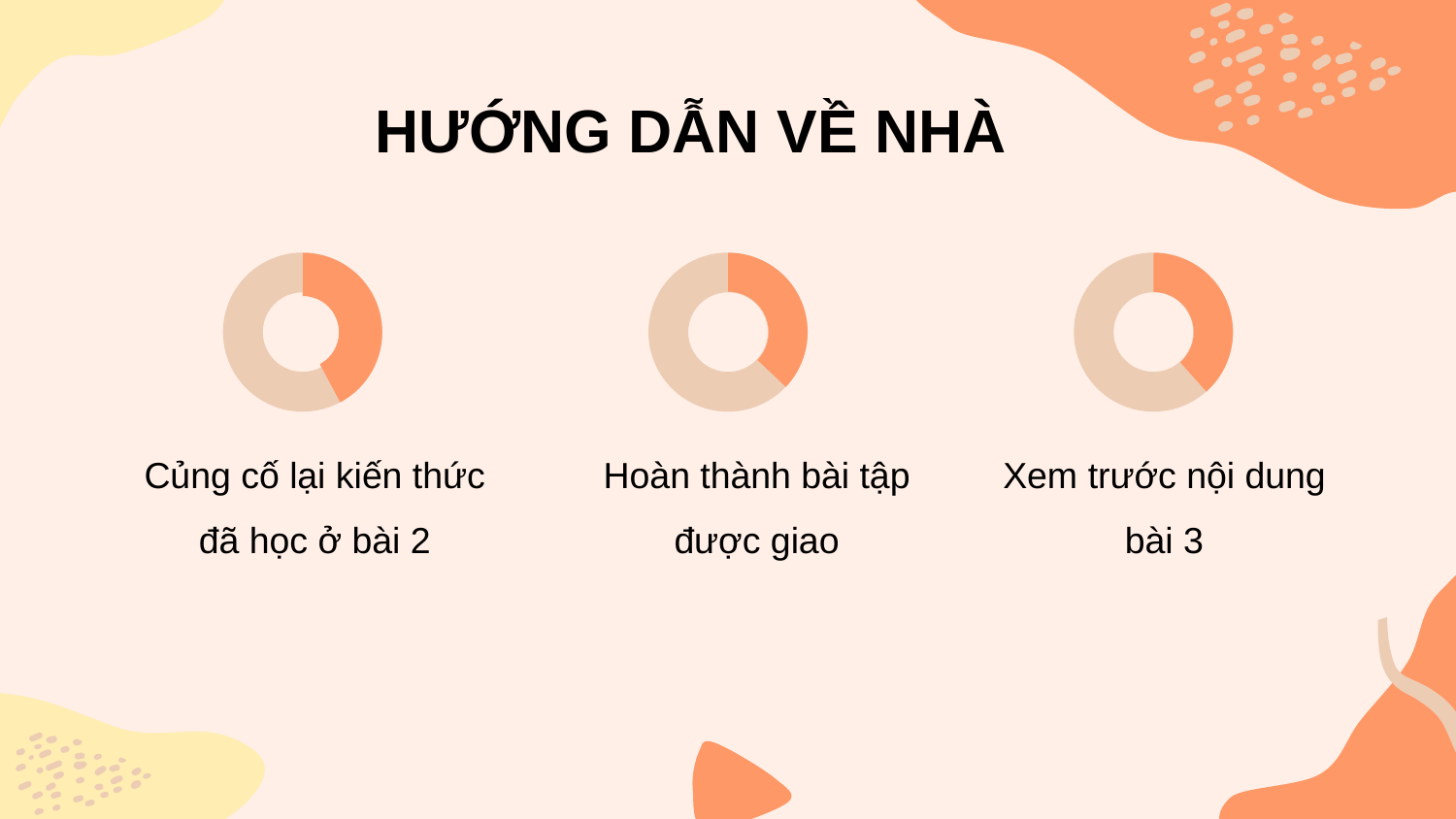

HƯỚNG DẪN VỀ NHÀ

Xem trước nội dung bài 3
Củng cố lại kiến thức đã học ở bài 2
Hoàn thành bài tập được giao